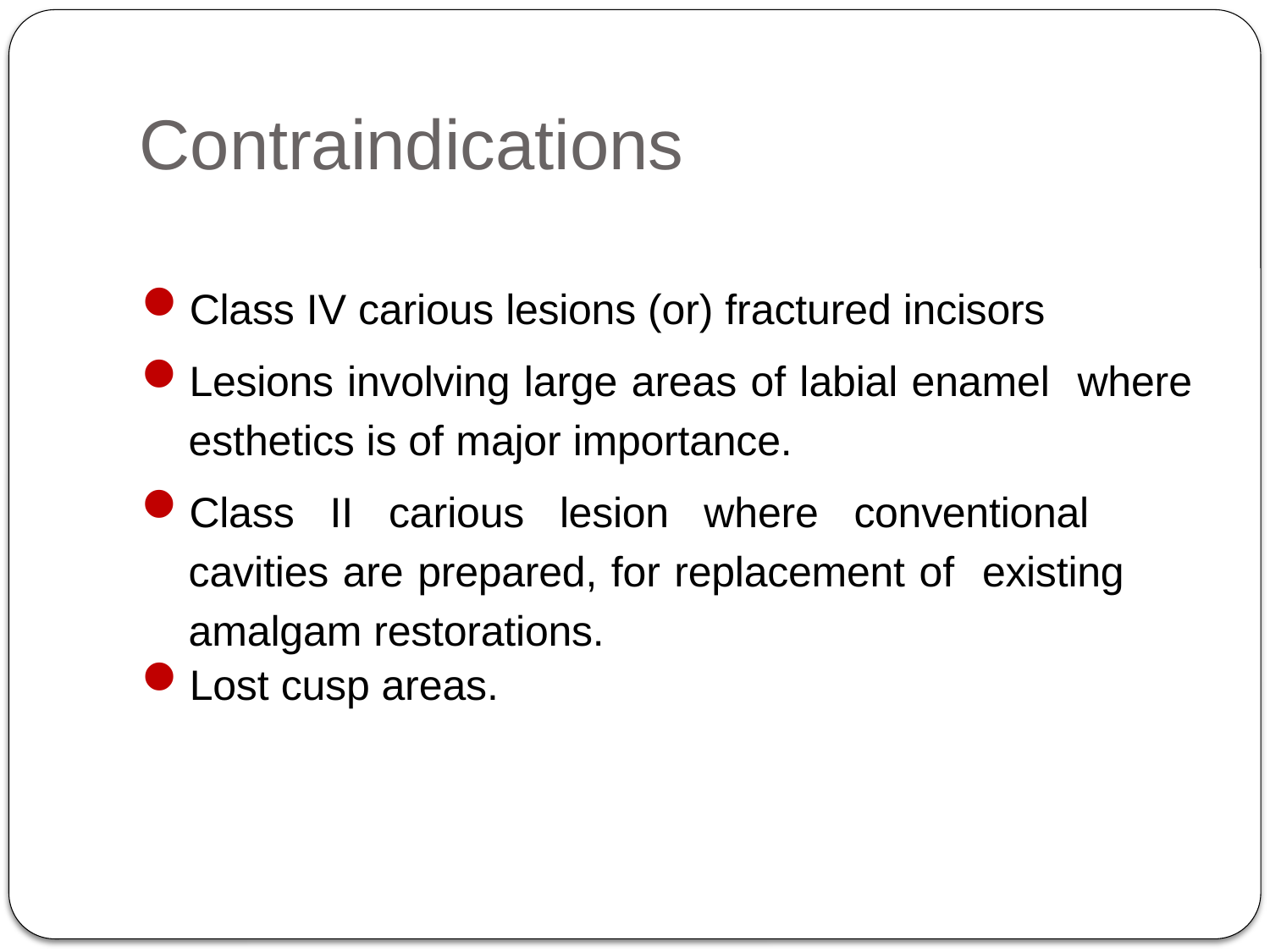

# Contraindications
Class IV carious lesions (or) fractured incisors
Lesions involving large areas of labial enamel  where esthetics is of major importance.
Class II carious lesion where conventional  cavities are prepared, for replacement of  existing amalgam restorations.
Lost cusp areas.